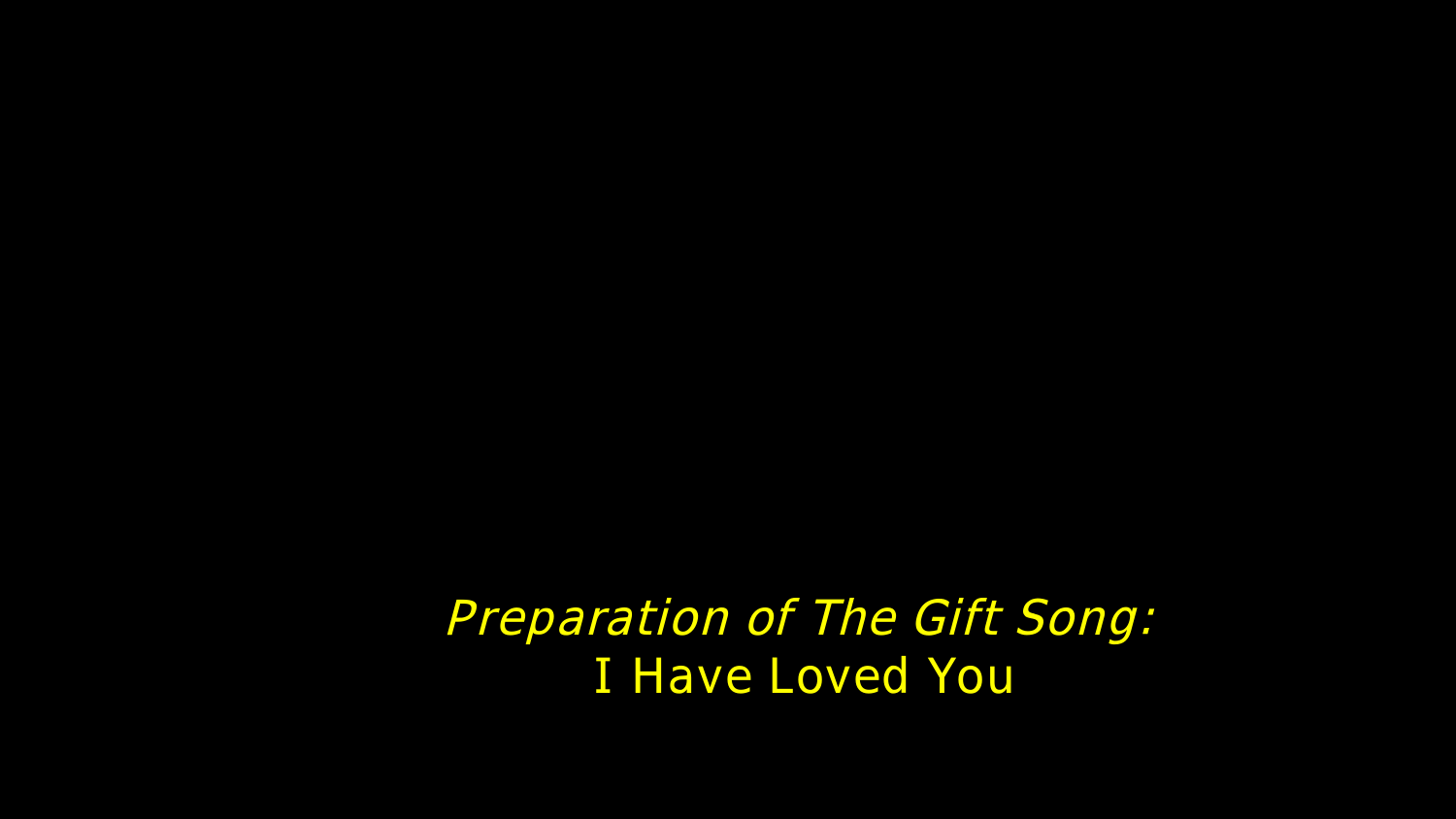

# Preparation of The Gift Song: I Have Loved You